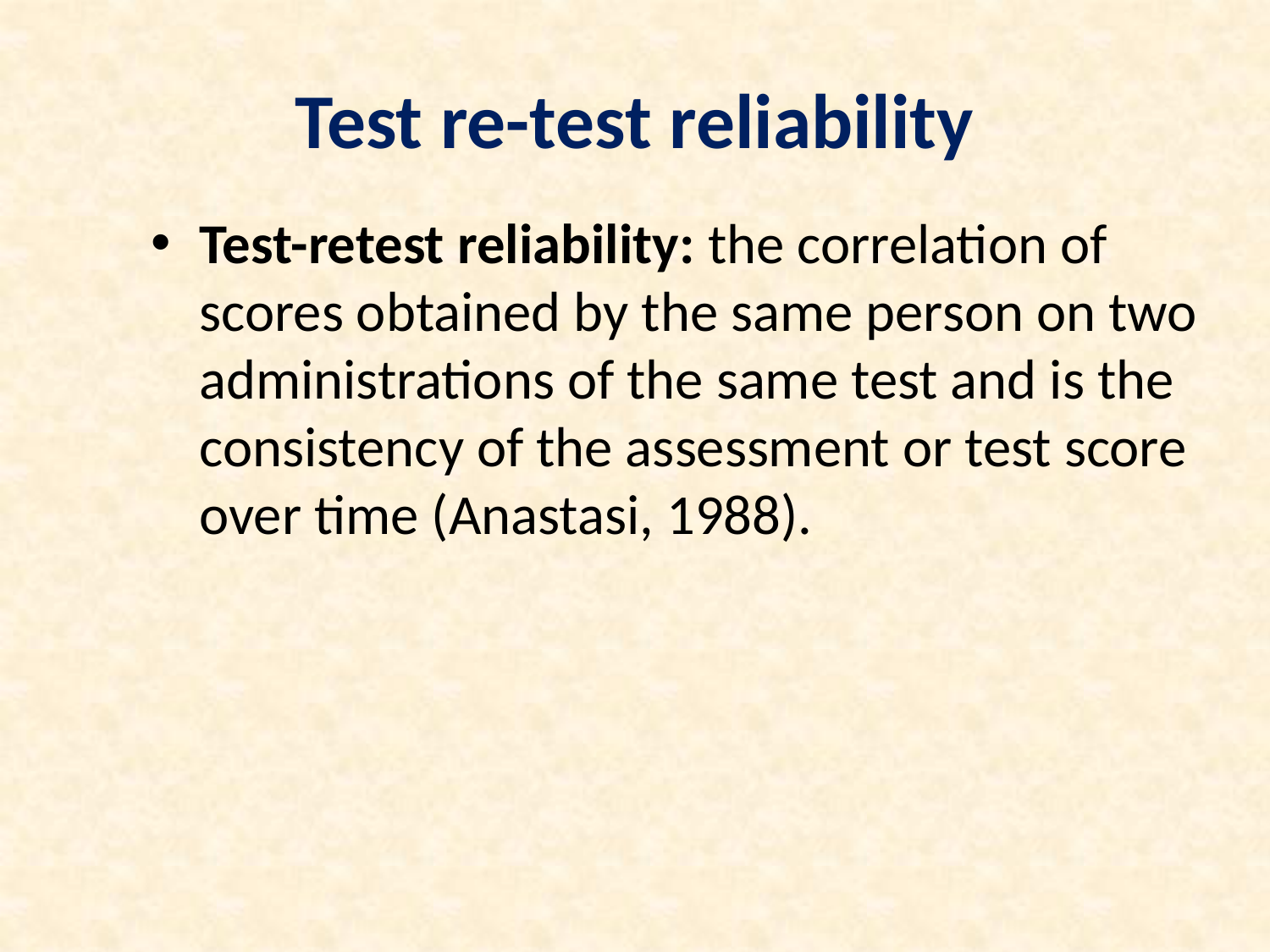

# Test re-test reliability
Test-retest reliability: the correlation of scores obtained by the same person on two administrations of the same test and is the consistency of the assessment or test score over time (Anastasi, 1988).